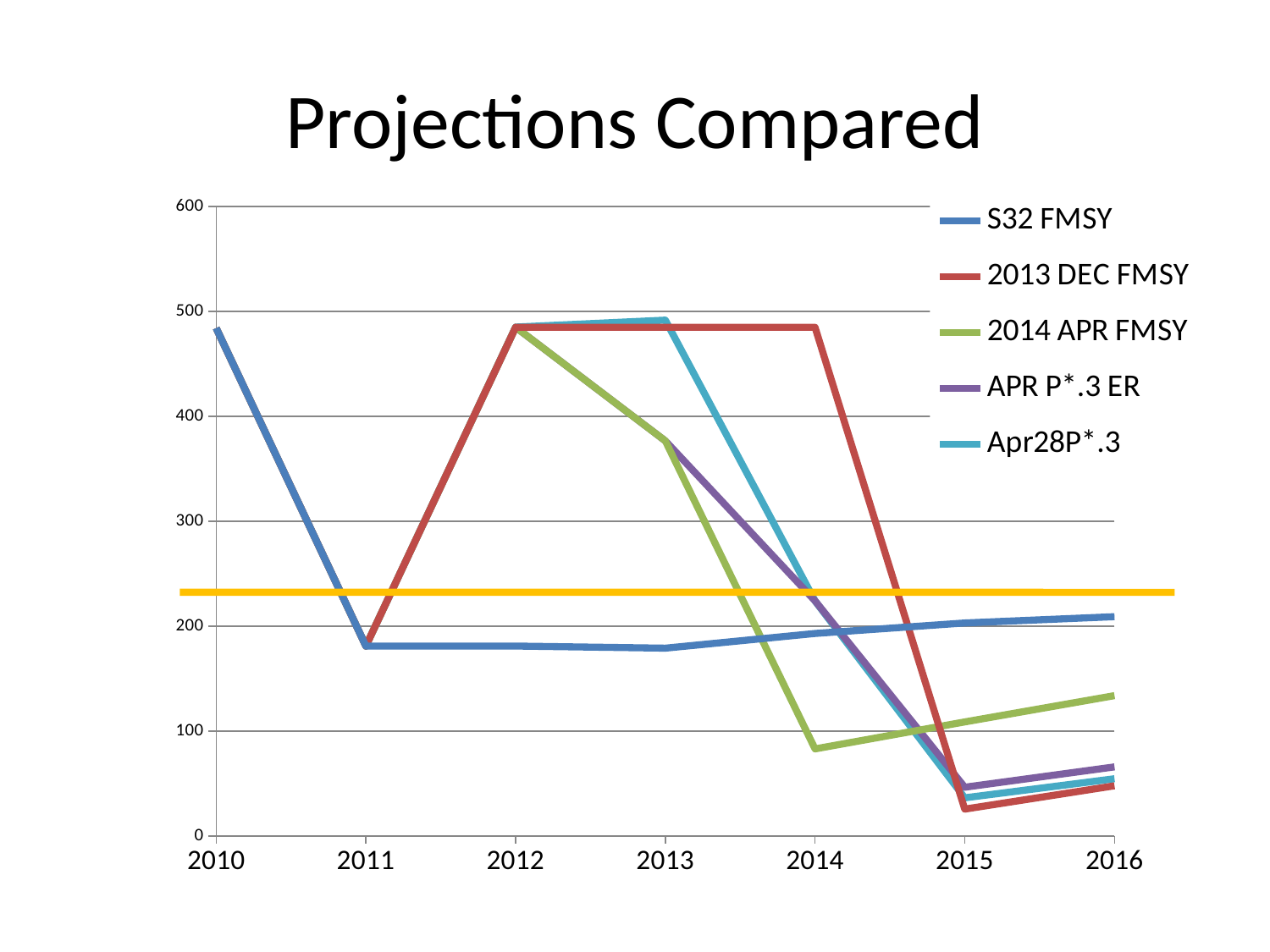

# Projections Compared

### Chart

| Category | S32 FMSY | 2013 DEC FMSY | 2014 APR FMSY | APR P*.3 ER | Apr28P*.3 |
|---|---|---|---|---|---|